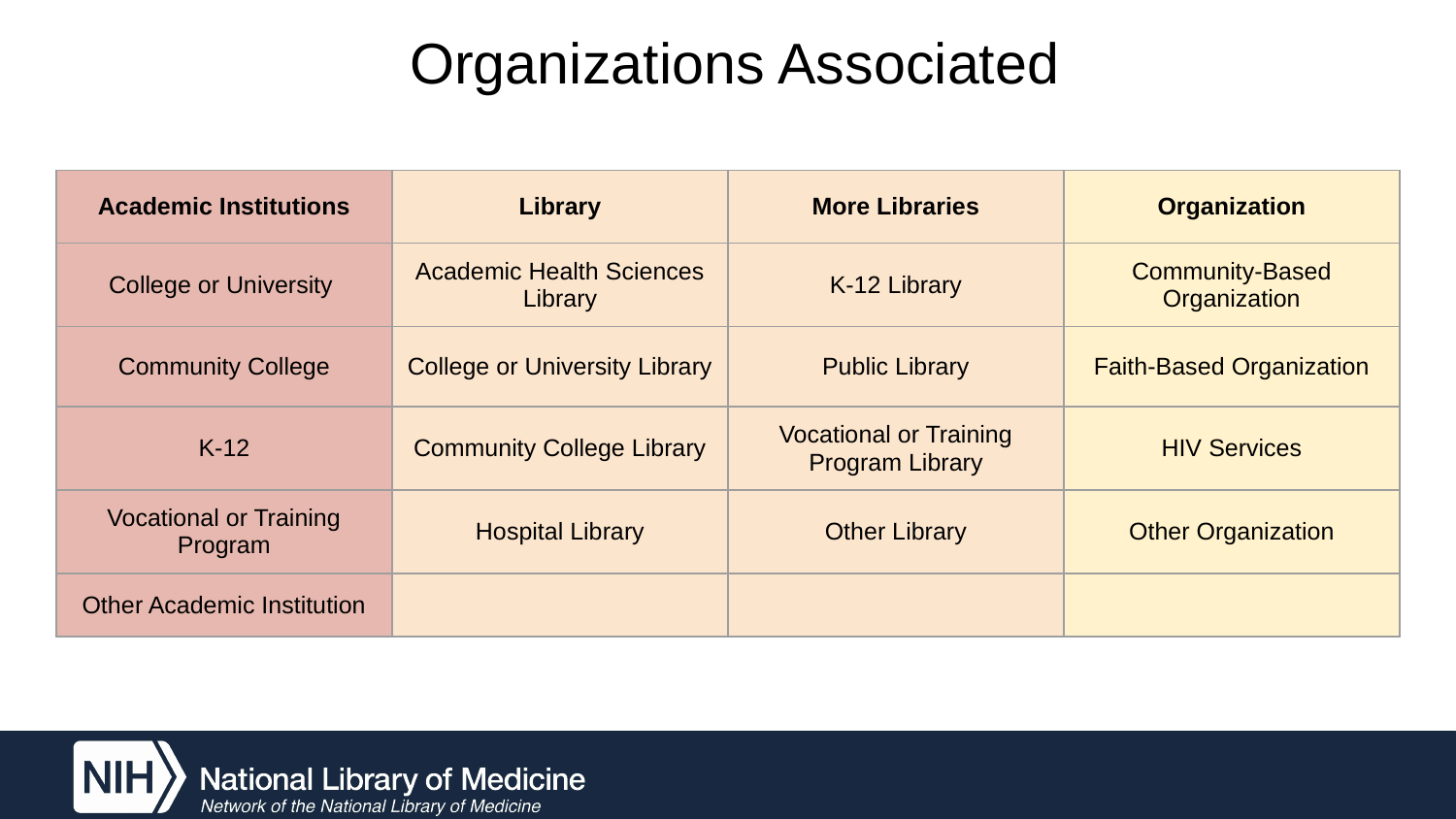

# Organizations Associated
| Academic Institutions | Library | More Libraries | Organization |
| --- | --- | --- | --- |
| College or University | Academic Health Sciences Library | K-12 Library | Community-Based Organization |
| Community College | College or University Library | Public Library | Faith-Based Organization |
| K-12 | Community College Library | Vocational or Training Program Library | HIV Services |
| Vocational or Training Program | Hospital Library | Other Library | Other Organization |
| Other Academic Institution |  |  |  |